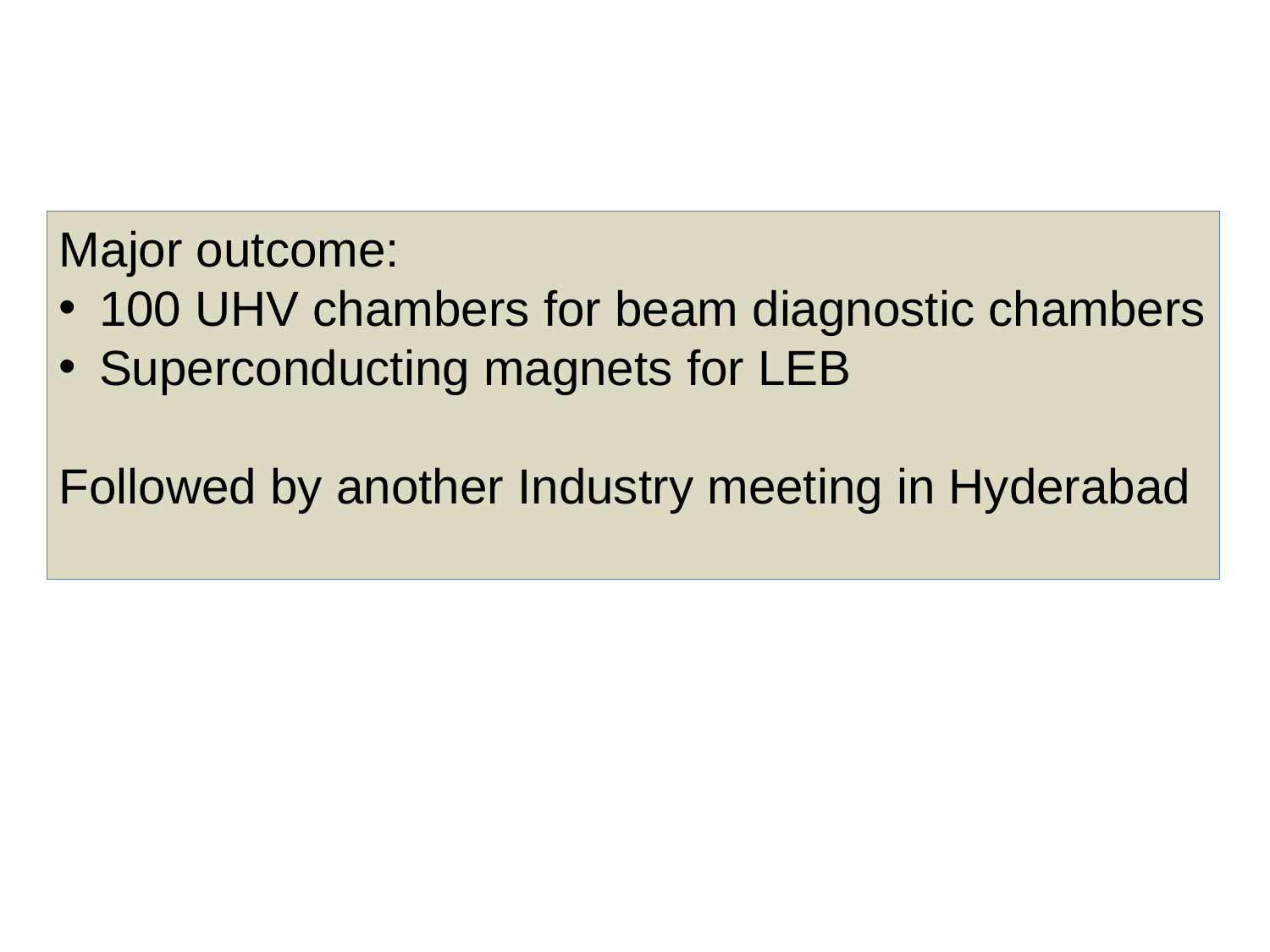

Major outcome:
100 UHV chambers for beam diagnostic chambers
Superconducting magnets for LEB

Followed by another Industry meeting in Hyderabad